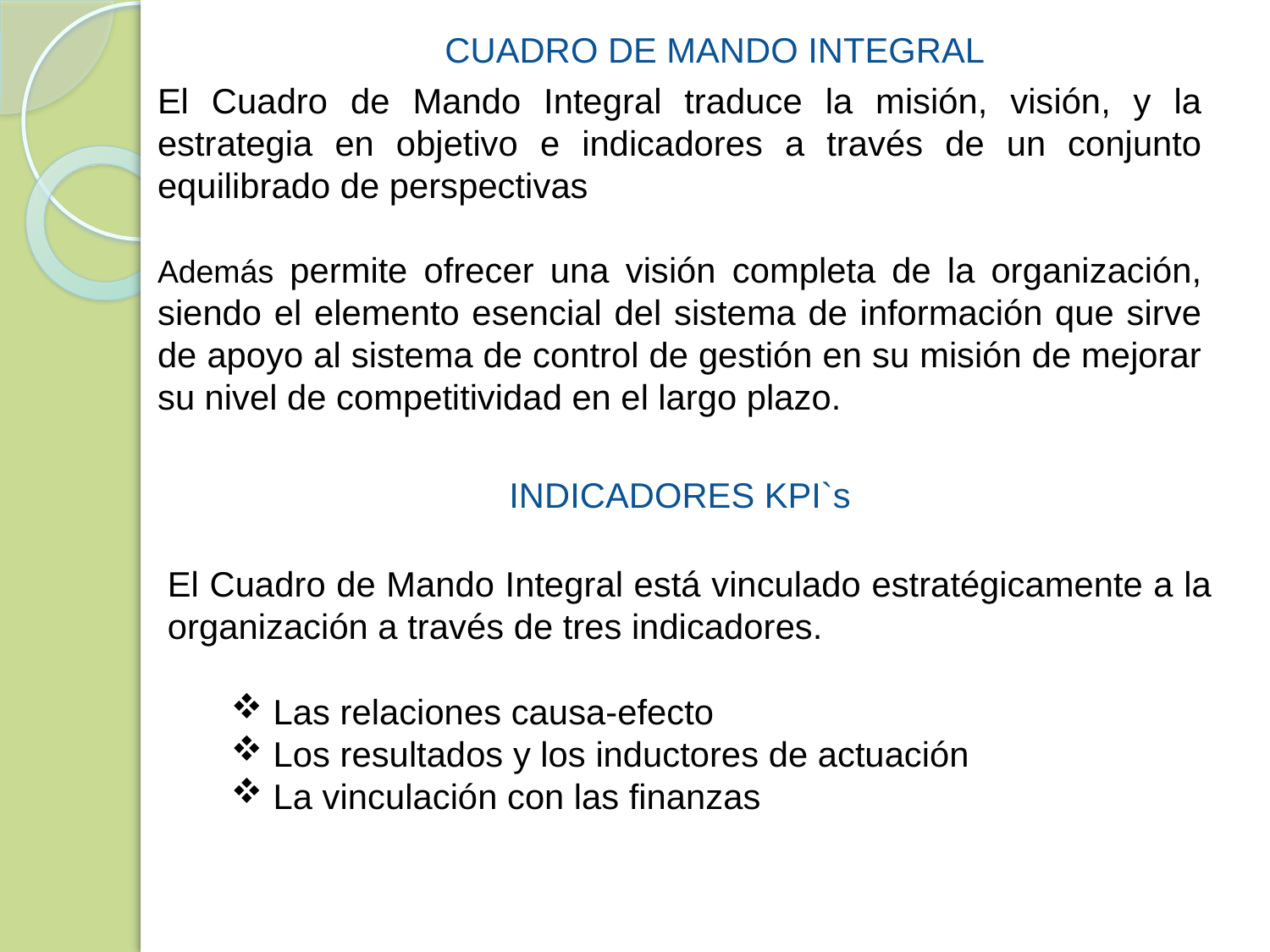

#

CUADRO DE MANDO INTEGRAL

El Cuadro de Mando Integral traduce la misión, visión, y la estrategia en objetivo e indicadores a través de un conjunto equilibrado de perspectivas

Además permite ofrecer una visión completa de la organización, siendo el elemento esencial del sistema de información que sirve de apoyo al sistema de control de gestión en su misión de mejorar su nivel de competitividad en el largo plazo.

INDICADORES KPI`s

El Cuadro de Mando Integral está vinculado estratégicamente a la organización a través de tres indicadores.

 Las relaciones causa-efecto
 Los resultados y los inductores de actuación
 La vinculación con las finanzas